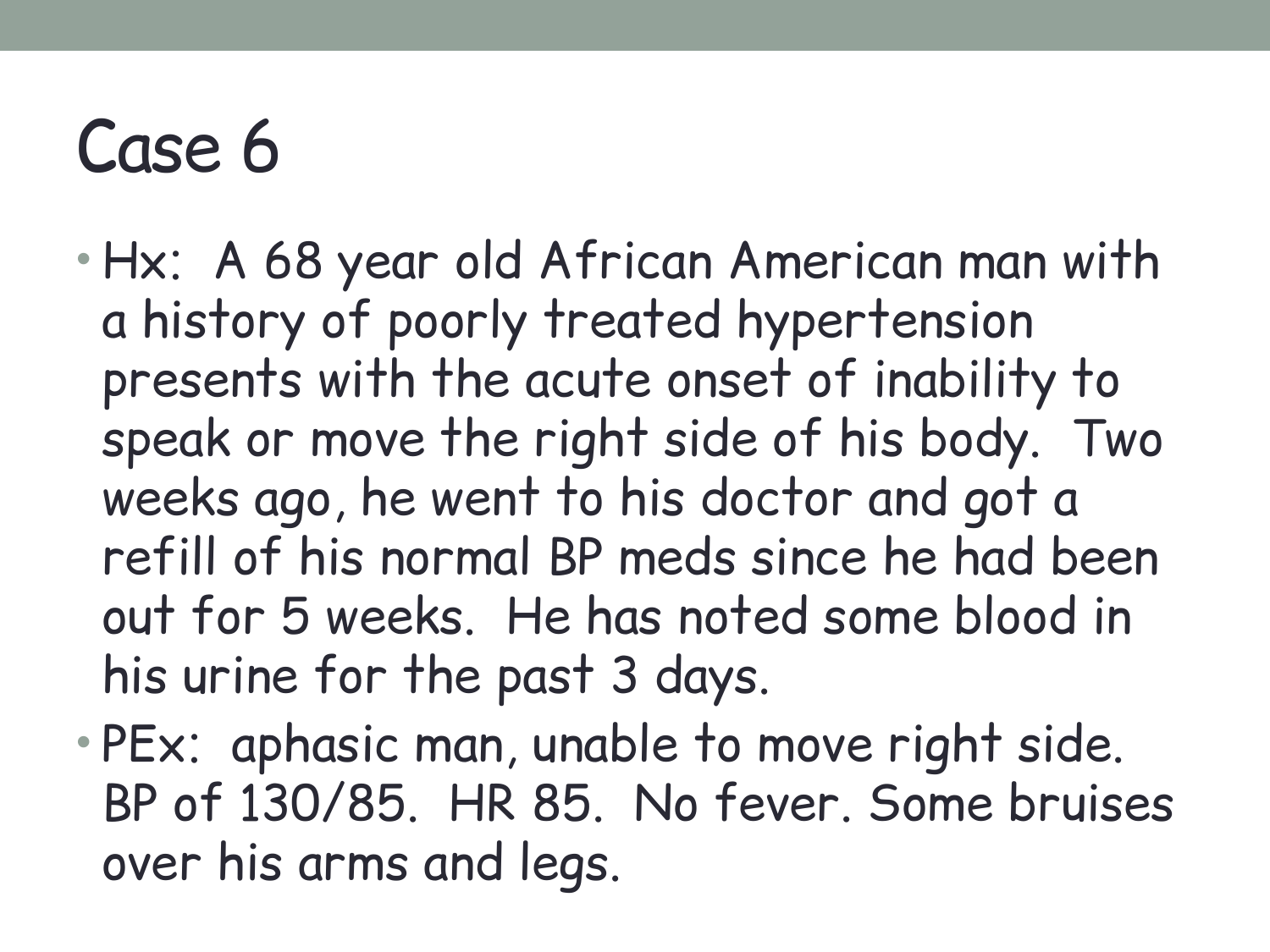

# Case 6
Hx:  A 68 year old African American man with a history of poorly treated hypertension presents with the acute onset of inability to speak or move the right side of his body.  Two weeks ago, he went to his doctor and got a refill of his normal BP meds since he had been out for 5 weeks.  He has noted some blood in his urine for the past 3 days.
PEx:  aphasic man, unable to move right side. BP of 130/85.  HR 85.  No fever. Some bruises over his arms and legs.